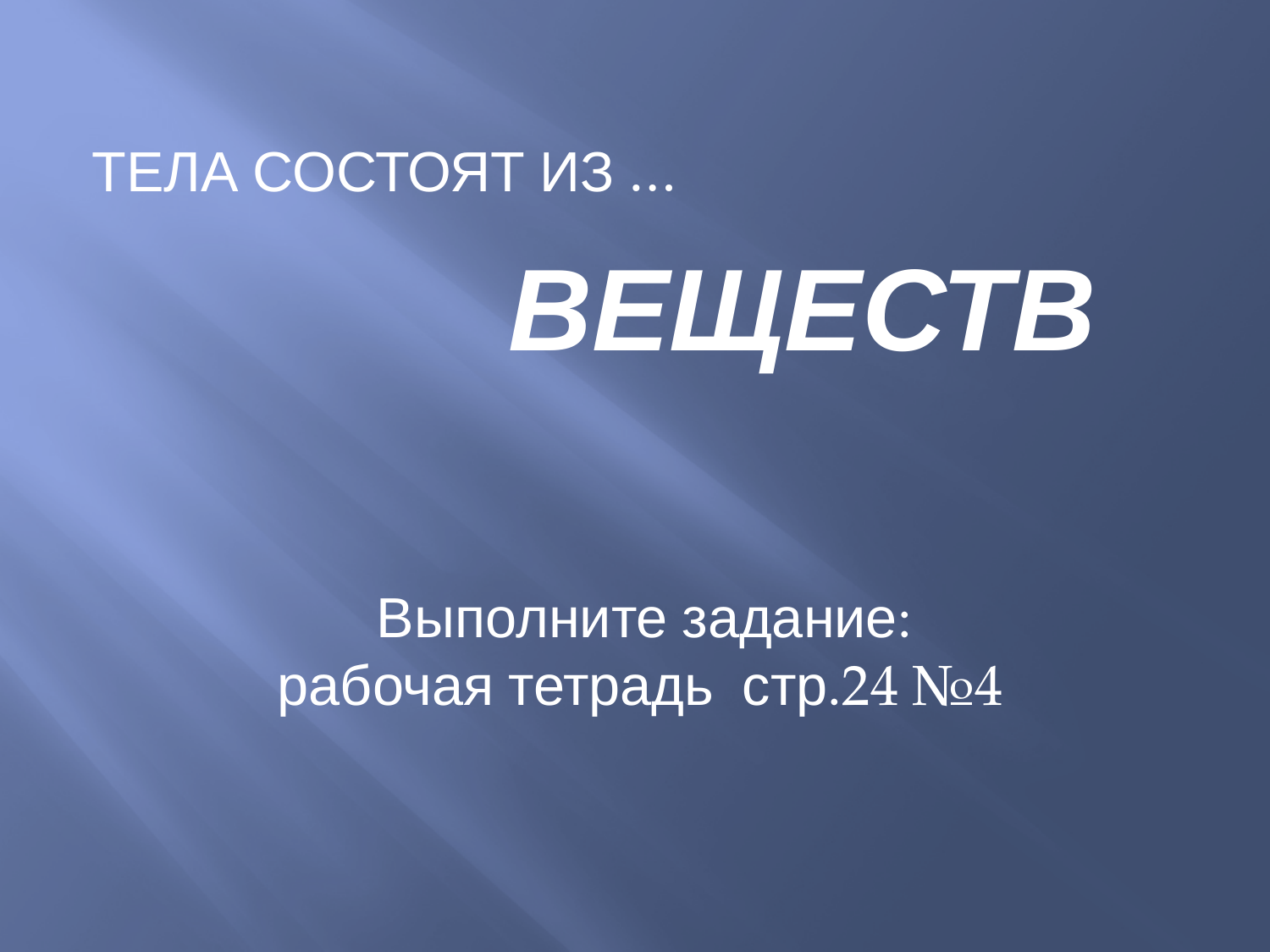

ТЕЛА СОСТОЯТ ИЗ …
 ВЕЩЕСТВ
           Выполните задание:
    рабочая тетрадь  стр.24 №4